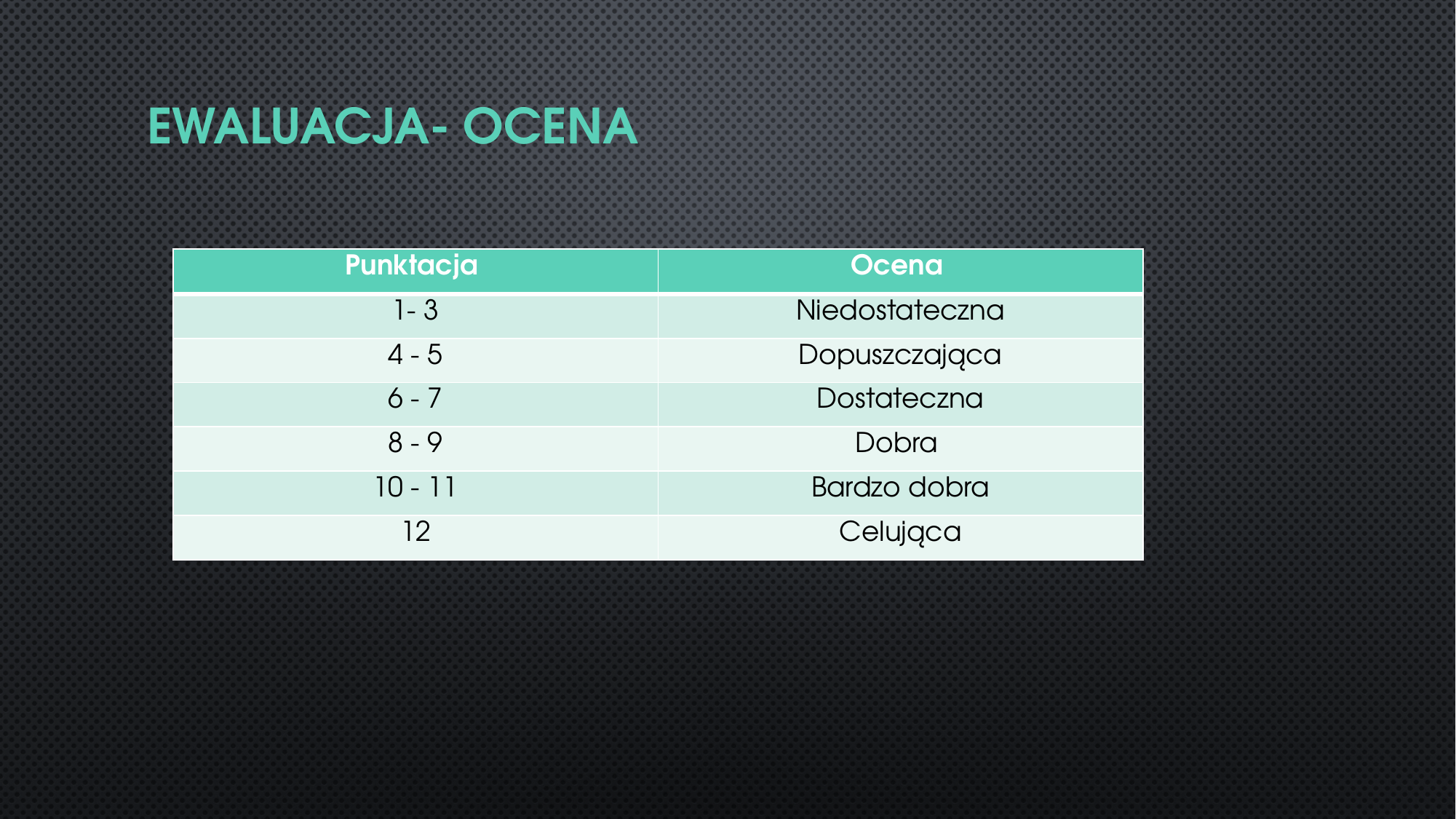

# Ewaluacja- ocena
| Punktacja | Ocena |
| --- | --- |
| 1- 3 | Niedostateczna |
| 4 - 5 | Dopuszczająca |
| 6 - 7 | Dostateczna |
| 8 - 9 | Dobra |
| 10 - 11 | Bardzo dobra |
| 12 | Celująca |